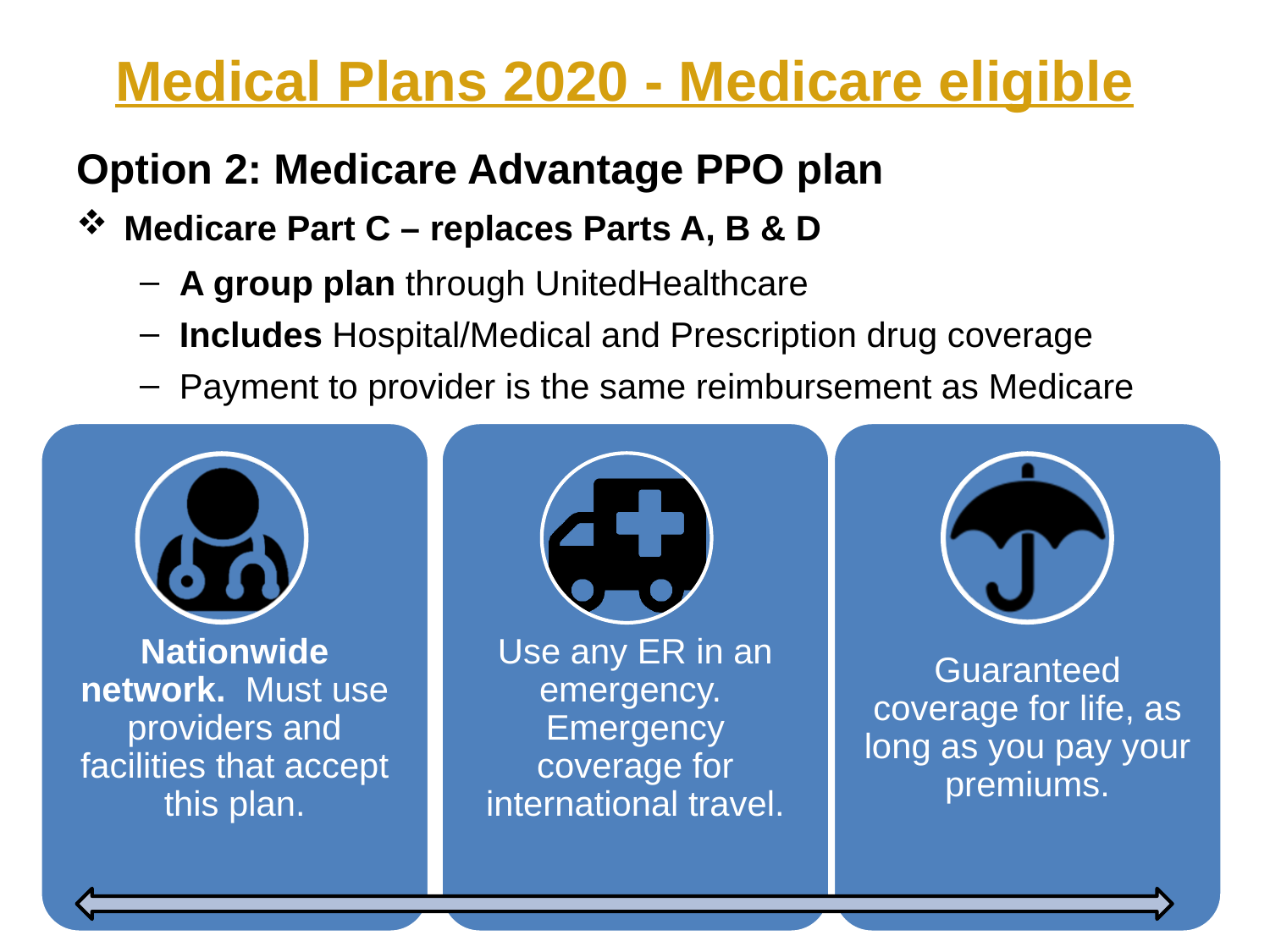

# Medical Plans 2020 - Medicare eligible
Option 2: Medicare Advantage PPO plan
Medicare Part C – replaces Parts A, B & D
A group plan through UnitedHealthcare
Includes Hospital/Medical and Prescription drug coverage
Payment to provider is the same reimbursement as Medicare

Nationwide network.  Must use providers and facilities that accept this plan.
Use any ER in an emergency.  Emergency coverage for international travel.
Guaranteed coverage for life, as long as you pay your premiums.